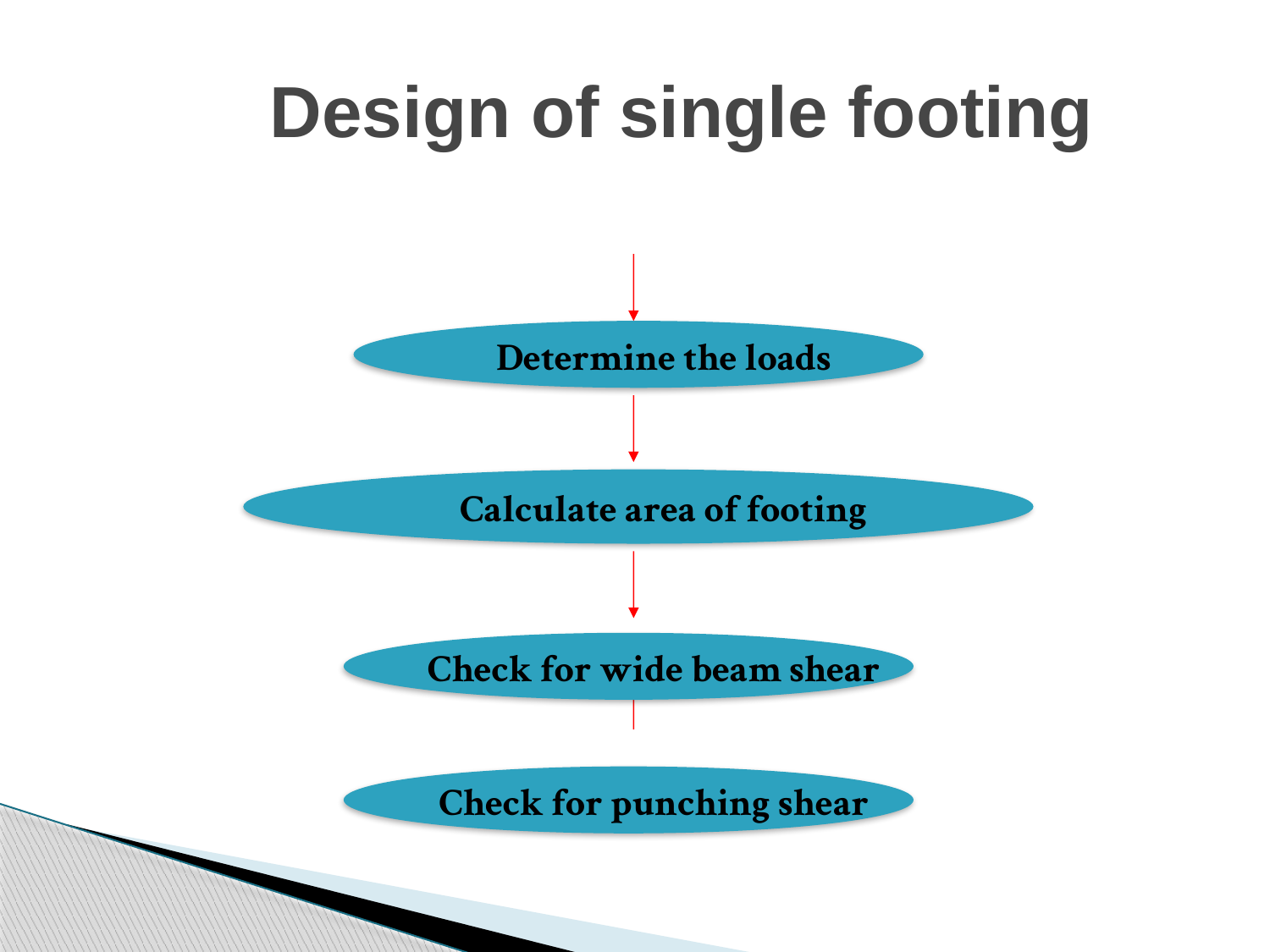

# Design of single footing

Determine the loads

Calculate area of footing

Check for wide beam shear

Check for punching shear